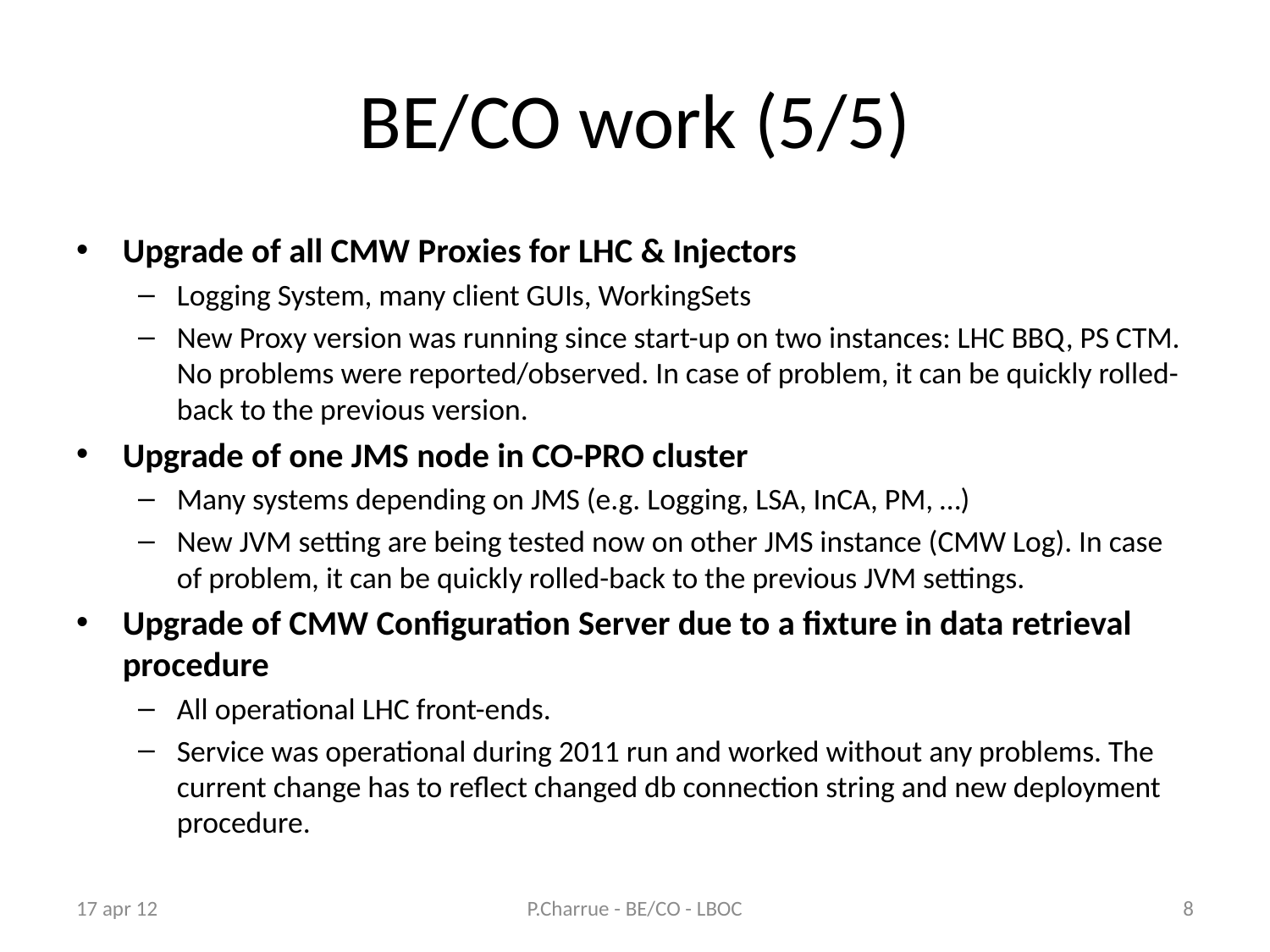

# BE/CO work (5/5)
Upgrade of all CMW Proxies for LHC & Injectors
Logging System, many client GUIs, WorkingSets
New Proxy version was running since start-up on two instances: LHC BBQ, PS CTM. No problems were reported/observed. In case of problem, it can be quickly rolled-back to the previous version.
Upgrade of one JMS node in CO-PRO cluster
Many systems depending on JMS (e.g. Logging, LSA, InCA, PM, …)
New JVM setting are being tested now on other JMS instance (CMW Log). In case of problem, it can be quickly rolled-back to the previous JVM settings.
Upgrade of CMW Configuration Server due to a fixture in data retrieval procedure
All operational LHC front-ends.
Service was operational during 2011 run and worked without any problems. The current change has to reflect changed db connection string and new deployment procedure.
17 apr 12
P.Charrue - BE/CO - LBOC
8